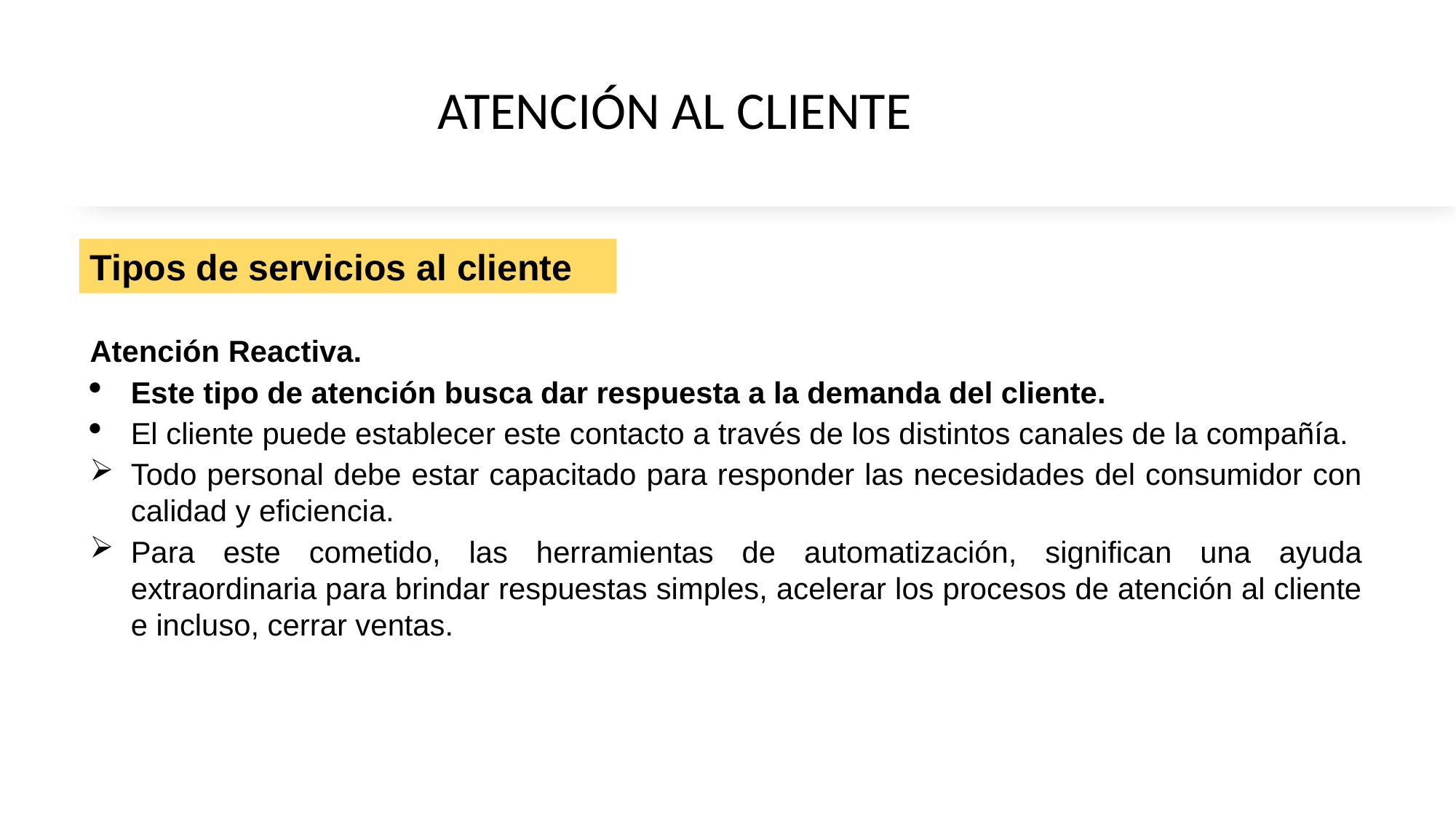

# ATENCIÓN AL CLIENTE
Tipos de servicios al cliente
Atención Reactiva.
Este tipo de atención busca dar respuesta a la demanda del cliente.
El cliente puede establecer este contacto a través de los distintos canales de la compañía.
Todo personal debe estar capacitado para responder las necesidades del consumidor con calidad y eficiencia.
Para este cometido, las herramientas de automatización, significan una ayuda extraordinaria para brindar respuestas simples, acelerar los procesos de atención al cliente e incluso, cerrar ventas.